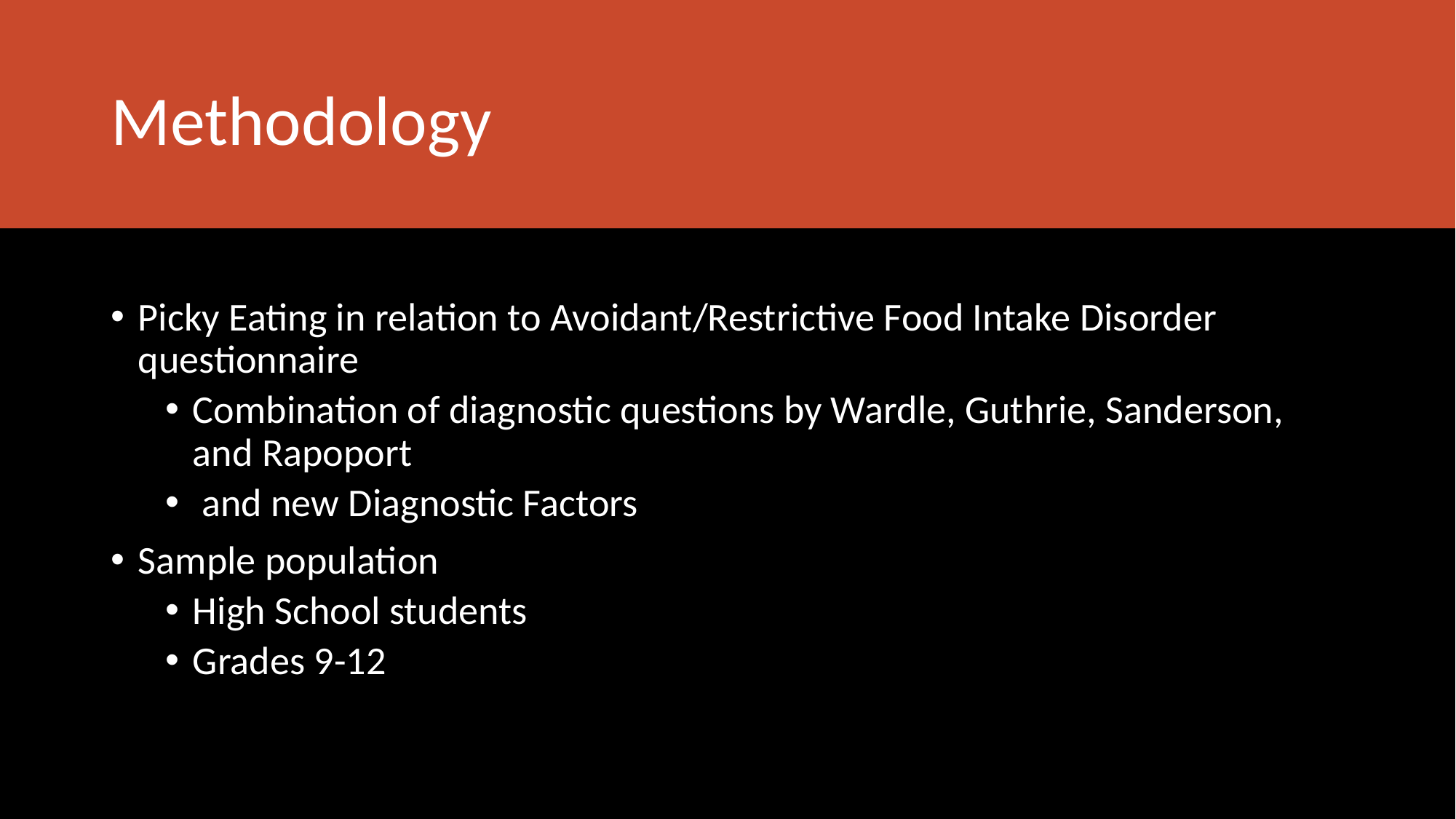

# Methodology
Picky Eating in relation to Avoidant/Restrictive Food Intake Disorder questionnaire
Combination of diagnostic questions by Wardle, Guthrie, Sanderson, and Rapoport
 and new Diagnostic Factors
Sample population
High School students
Grades 9-12